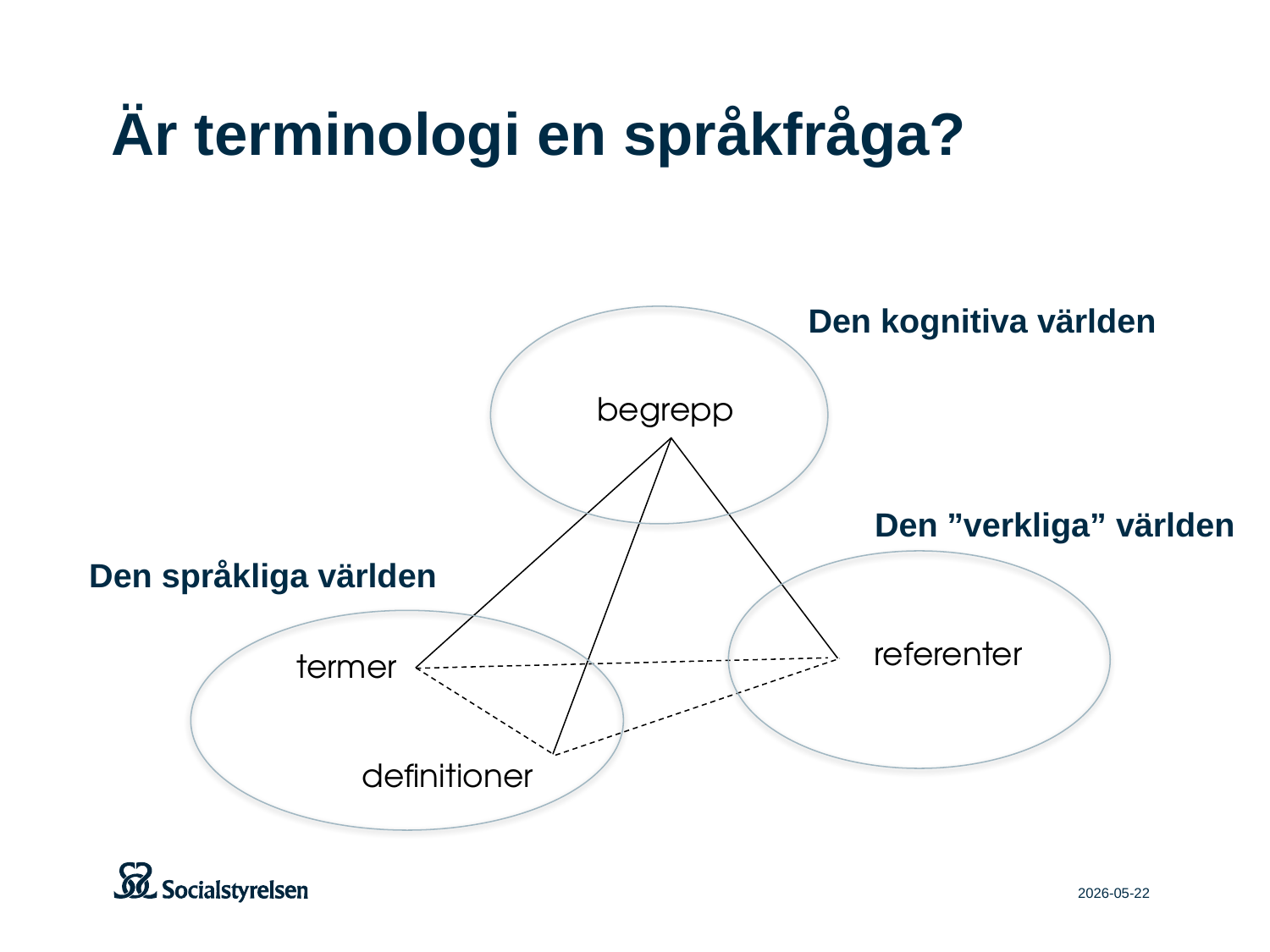

# Är terminologi en språkfråga?
Den kognitiva världen

begrepp

Den ”verkliga” världen
Den språkliga världen

referenter
termer

definitioner
2026-05-22